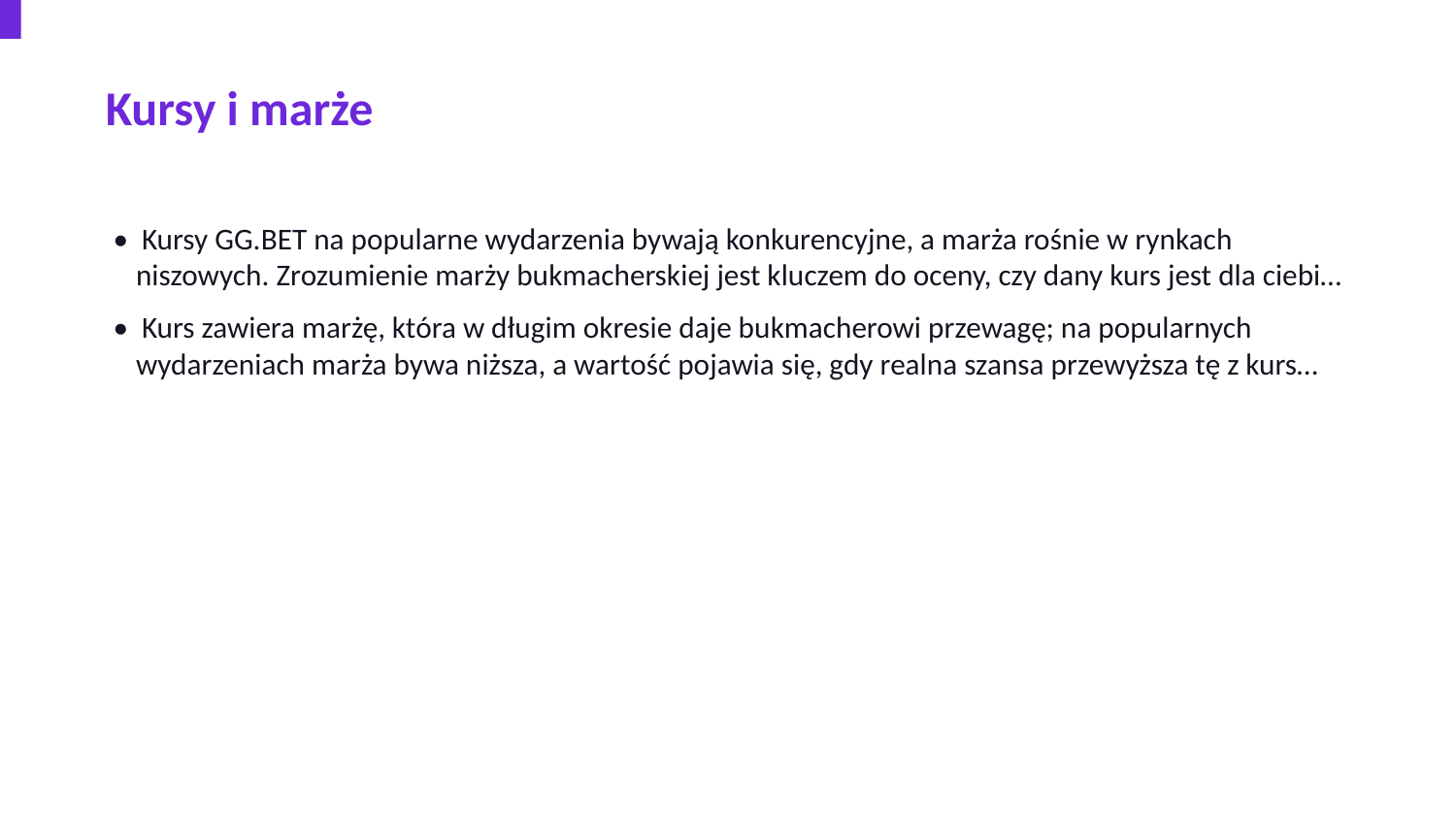

Kursy i marże
•  Kursy GG.BET na popularne wydarzenia bywają konkurencyjne, a marża rośnie w rynkach niszowych. Zrozumienie marży bukmacherskiej jest kluczem do oceny, czy dany kurs jest dla ciebi…
•  Kurs zawiera marżę, która w długim okresie daje bukmacherowi przewagę; na popularnych wydarzeniach marża bywa niższa, a wartość pojawia się, gdy realna szansa przewyższa tę z kurs…